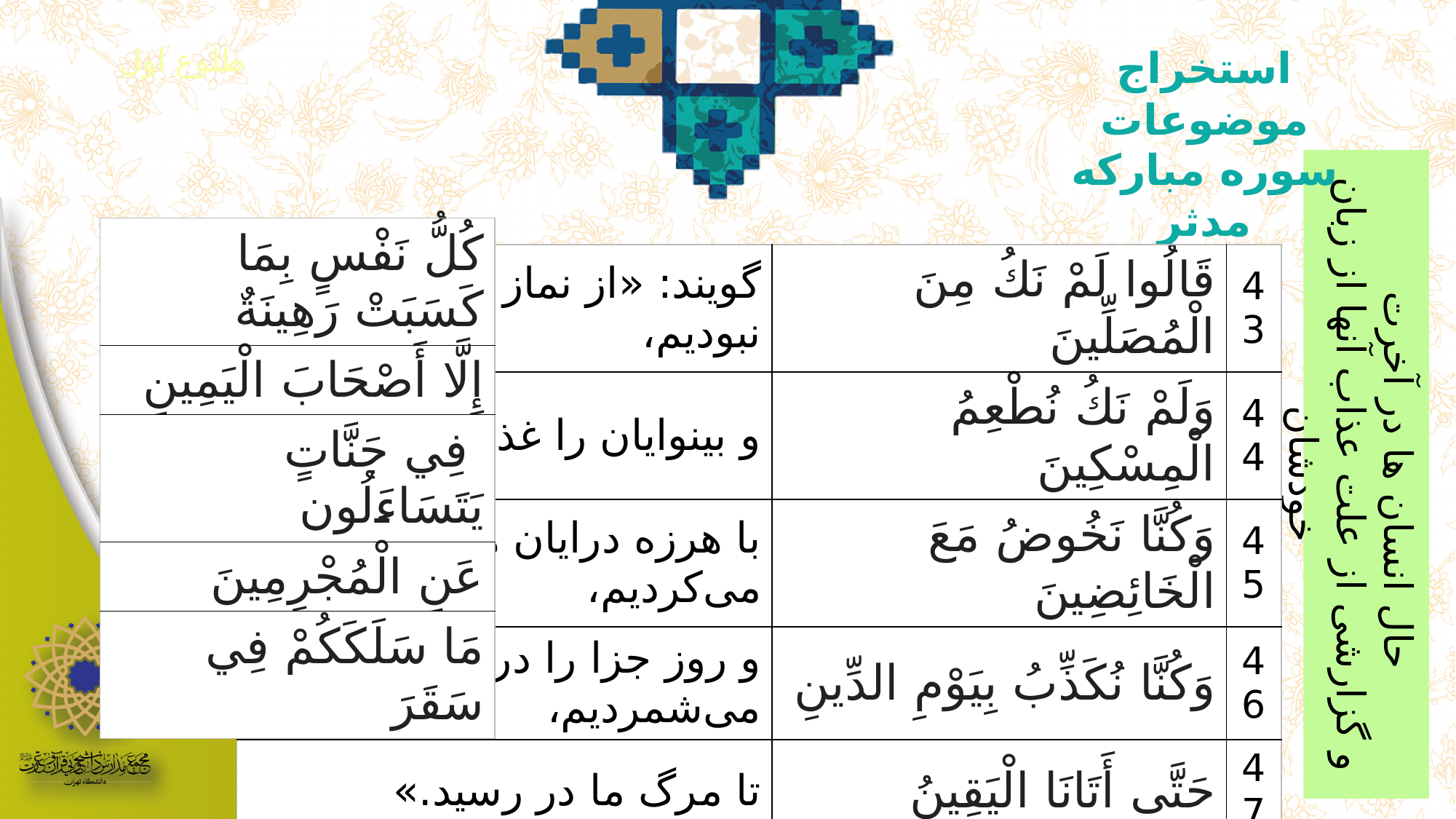

طلوع اول
استخراج موضوعات سوره مبارکه مدثر
| كُلُّ نَفْسٍ بِمَا كَسَبَتْ رَهِينَةٌ |
| --- |
| إِلَّا أَصْحَابَ الْيَمِينِ |
| فِي جَنَّاتٍ يَتَسَاءَلُون |
| عَنِ الْمُجْرِمِينَ |
| مَا سَلَكَكُمْ فِي سَقَرَ |
| گویند: «از نماز گزاران نبودیم، | قَالُوا لَمْ نَكُ مِنَ الْمُصَلِّينَ | 43 |
| --- | --- | --- |
| و بینوایان را غذا نمی‌دادیم، | وَلَمْ نَكُ نُطْعِمُ الْمِسْكِينَ | 44 |
| با هرزه درایان هرزه درایی می‌کردیم، | وَكُنَّا نَخُوضُ مَعَ الْخَائِضِينَ | 45 |
| و روز جزا را دروغ می‌شمردیم، | وَكُنَّا نُكَذِّبُ بِيَوْمِ الدِّينِ | 46 |
| تا مرگ ما در رسید.» | حَتَّى أَتَانَا الْيَقِينُ | 47 |
| و شفاعت شفاعتگران آنها را سود نبخشد! | فَمَا تَنْفَعُهُمْ شَفَاعَةُ الشَّافِعِينَ | 48 |
حال انسان ها در آخرت
و گزارشی از علت عذاب آنها از زبان خودشان